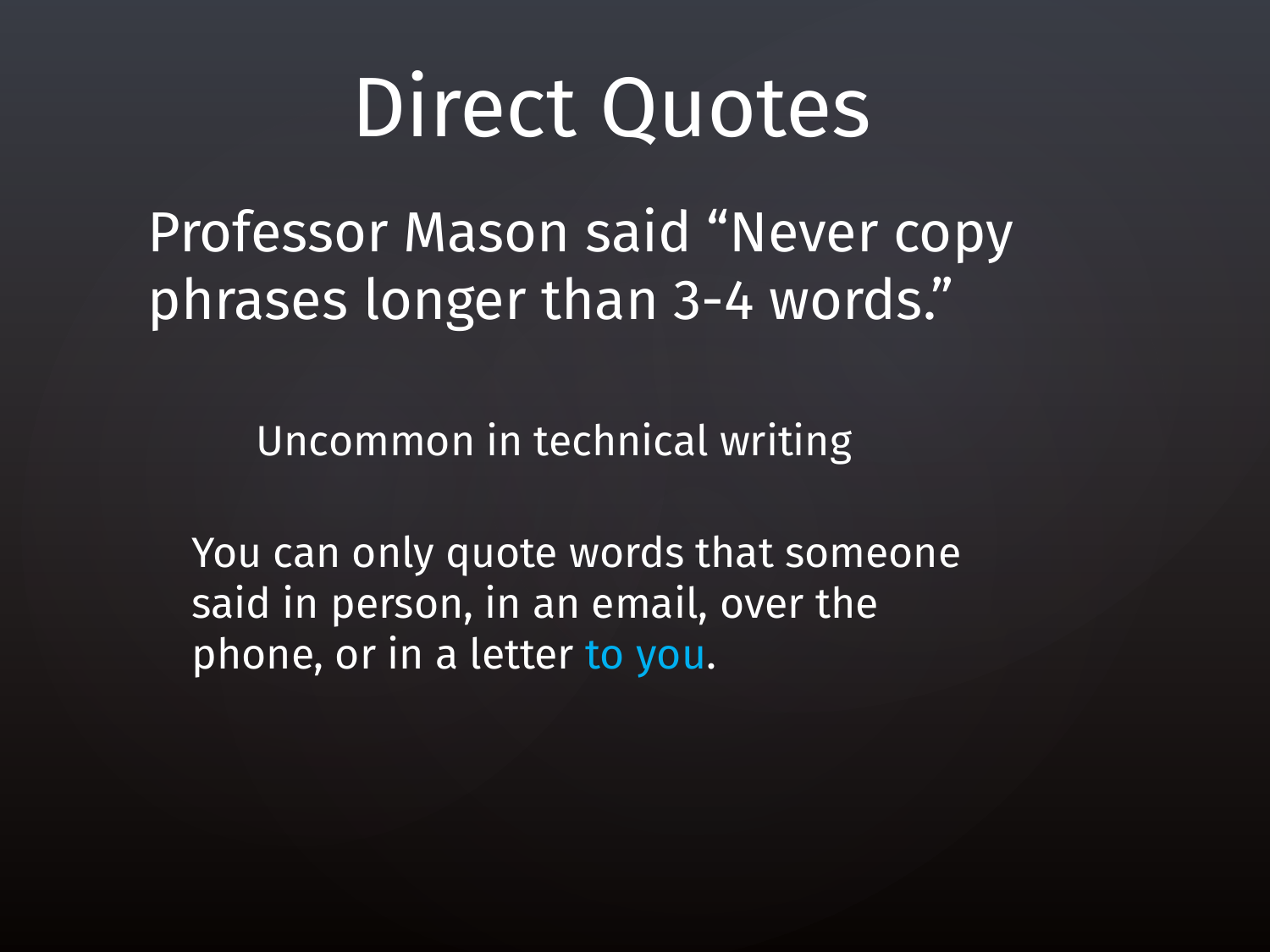

Direct Quotes
Professor Mason said “Never copy
phrases longer than 3-4 words.”
Uncommon in technical writing
You can only quote words that someone said in person, in an email, over the phone, or in a letter to you.